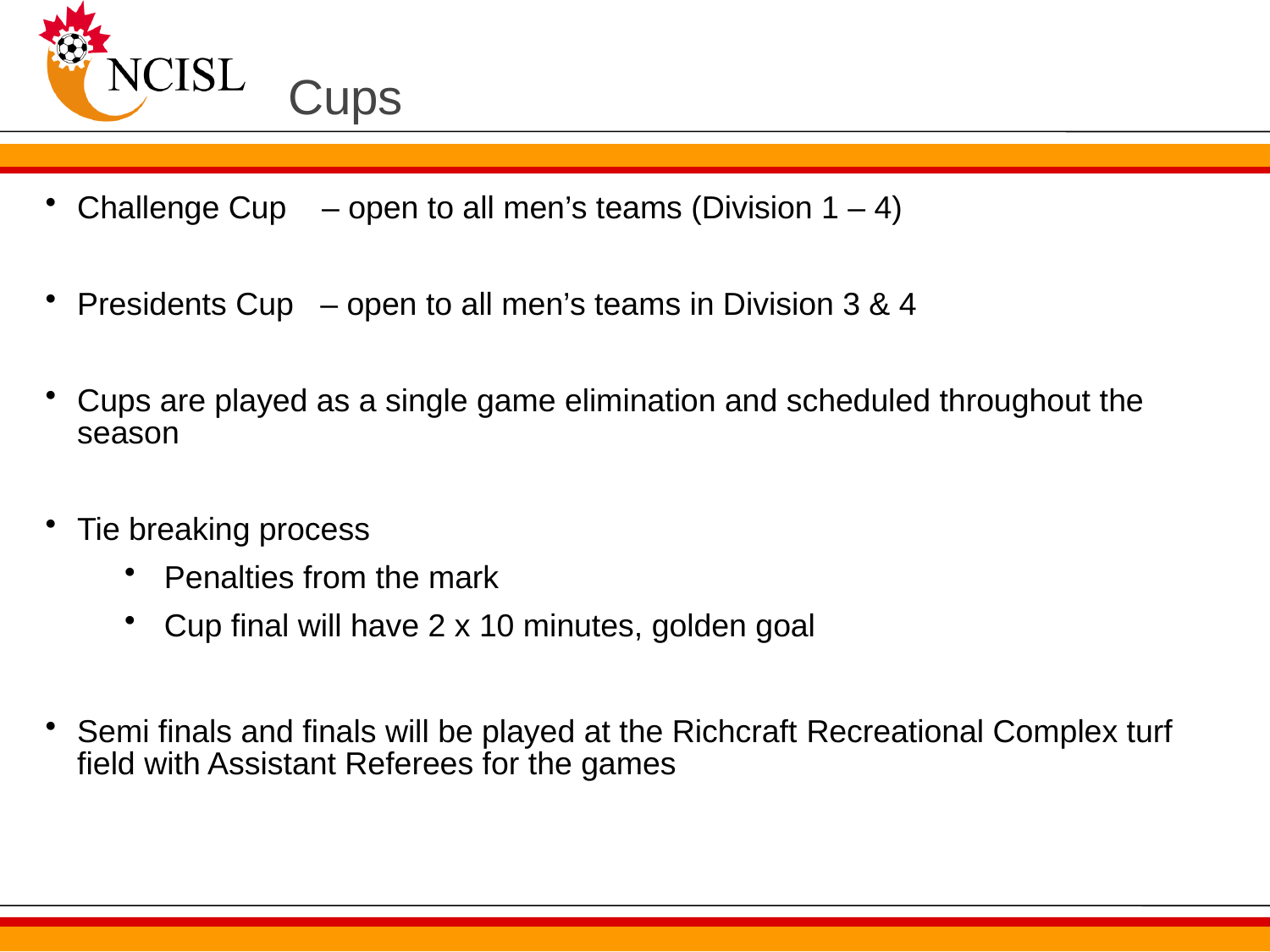

# Cups
Challenge Cup    – open to all men’s teams (Division 1 – 4)

Presidents Cup   – open to all men’s teams in Division 3 & 4

Cups are played as a single game elimination and scheduled throughout the season

Tie breaking process
Penalties from the mark
Cup final will have 2 x 10 minutes, golden goal

Semi finals and finals will be played at the Richcraft Recreational Complex turf field with Assistant Referees for the games